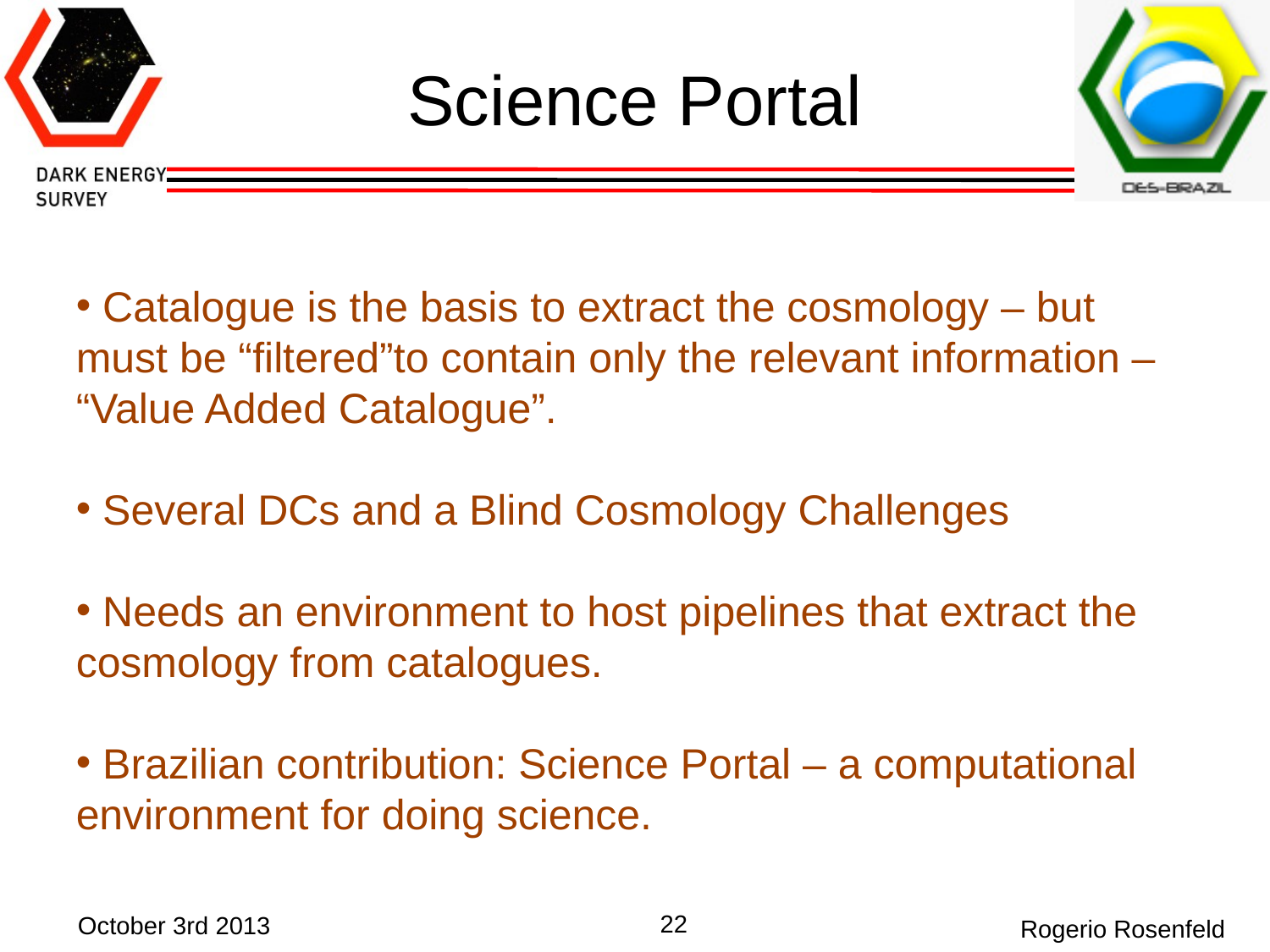

# Science Portal

 Catalogue is the basis to extract the cosmology – but must be “filtered”to contain only the relevant information – “Value Added Catalogue”.

 Several DCs and a Blind Cosmology Challenges

 Needs an environment to host pipelines that extract the cosmology from catalogues.

 Brazilian contribution: Science Portal – a computational environment for doing science.

22
October 3rd 2013
Rogerio Rosenfeld